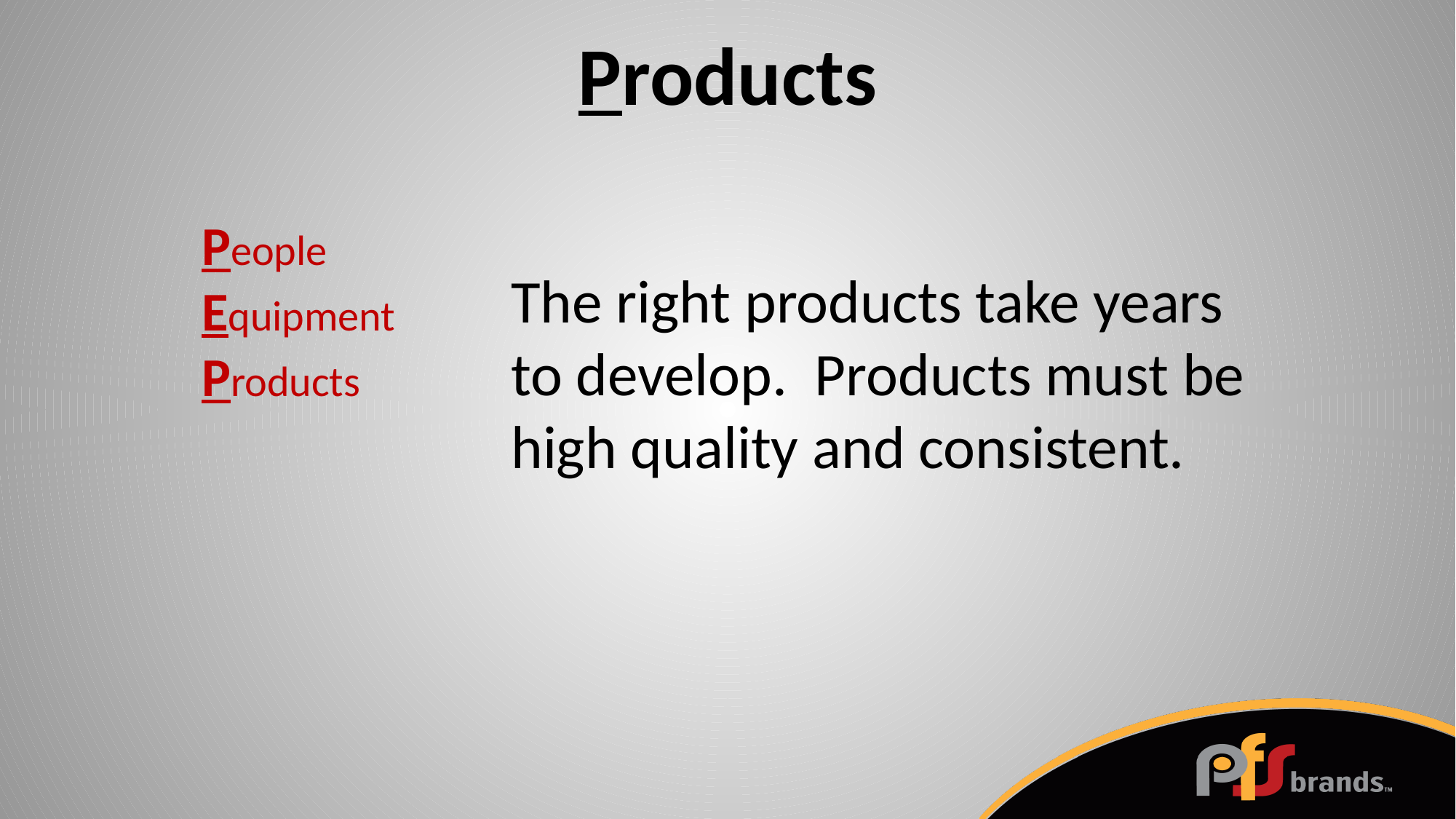

Products
People
Equipment
Products
The right products take years to develop.  Products must be high quality and consistent.